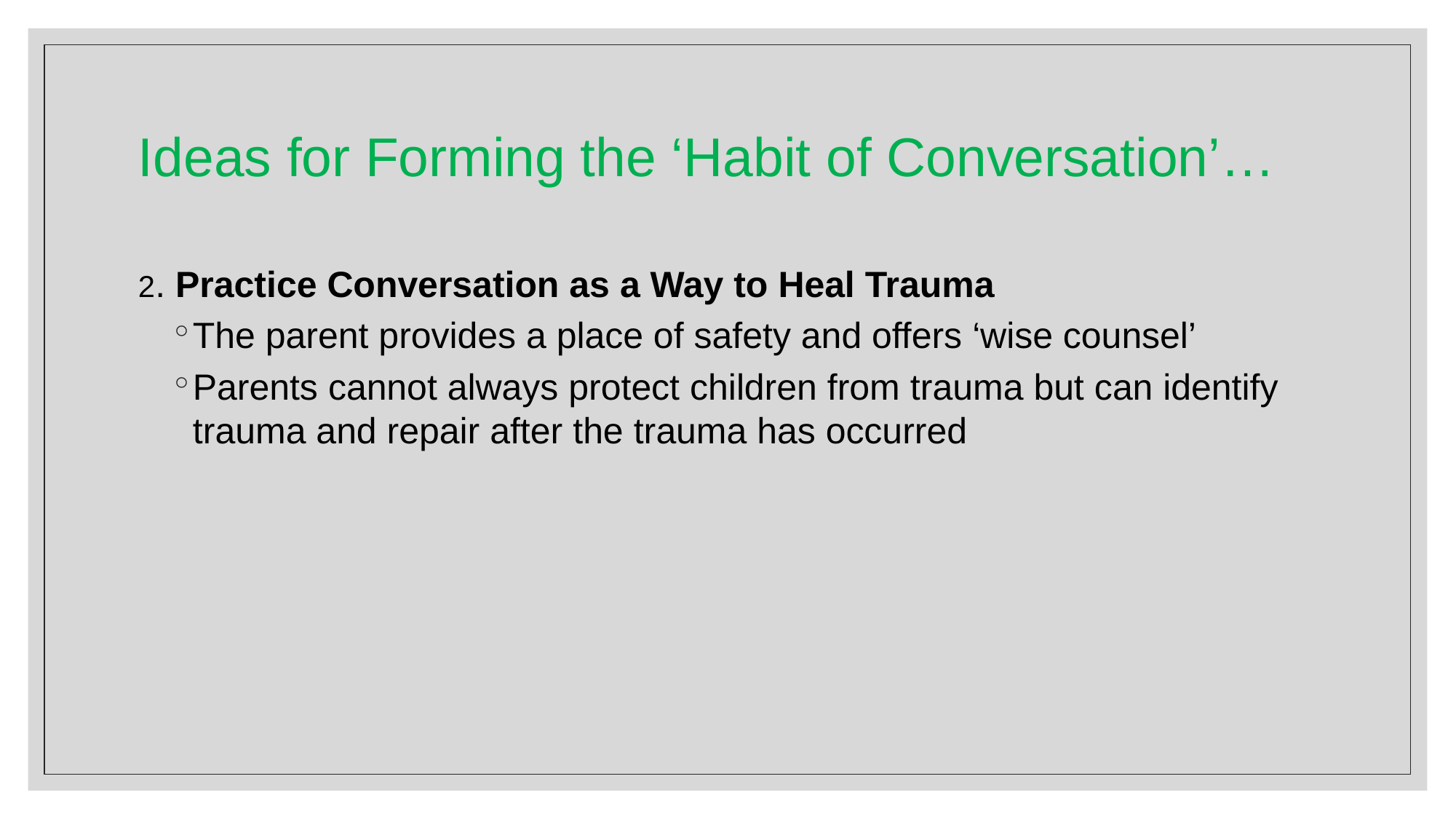

# Ideas for Forming the ‘Habit of Conversation’…
2. Practice Conversation as a Way to Heal Trauma
The parent provides a place of safety and offers ‘wise counsel’
Parents cannot always protect children from trauma but can identify trauma and repair after the trauma has occurred